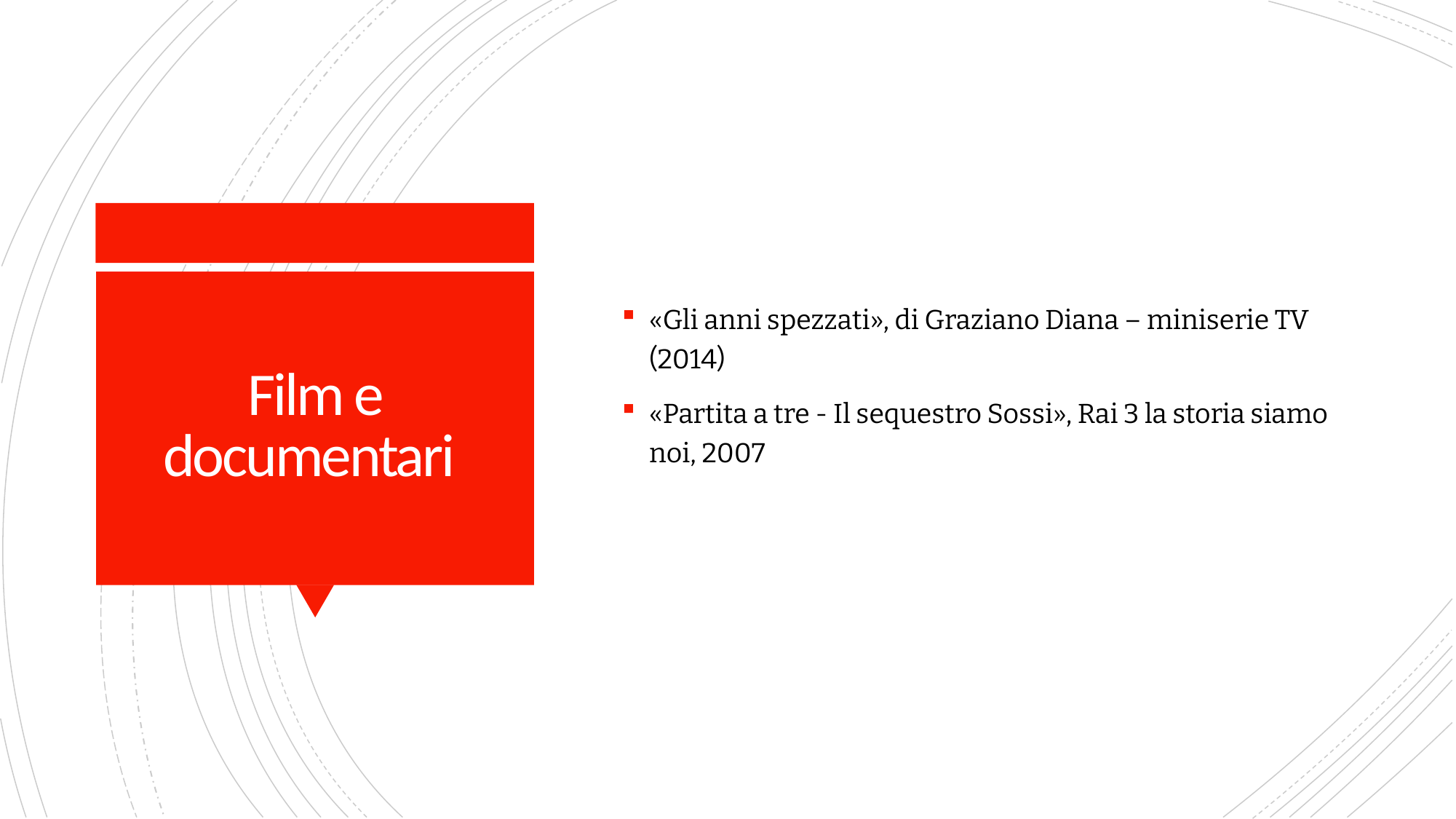

«Gli anni spezzati», di Graziano Diana – miniserie TV (2014)
«Partita a tre - Il sequestro Sossi», Rai 3 la storia siamo noi, 2007

# Film e documentari